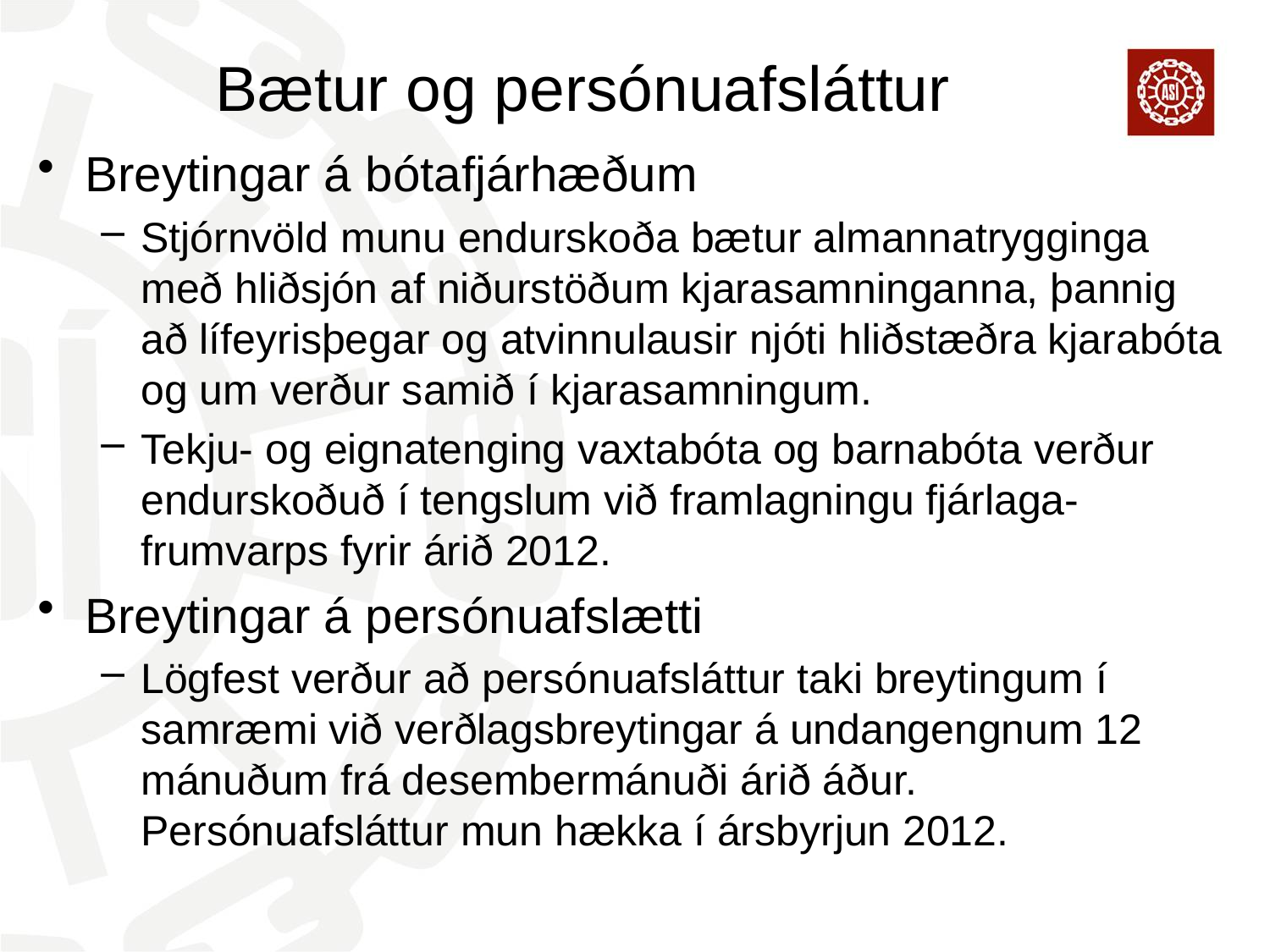

# Bætur og persónuafsláttur
Breytingar á bótafjárhæðum
Stjórnvöld munu endurskoða bætur almannatrygginga með hliðsjón af niðurstöðum kjarasamninganna, þannig að lífeyrisþegar og atvinnulausir njóti hliðstæðra kjarabóta og um verður samið í kjarasamningum.
Tekju- og eignatenging vaxtabóta og barnabóta verður endurskoðuð í tengslum við framlagningu fjárlaga-frumvarps fyrir árið 2012.
Breytingar á persónuafslætti
Lögfest verður að persónuafsláttur taki breytingum í samræmi við verðlagsbreytingar á undangengnum 12 mánuðum frá desembermánuði árið áður. Persónuafsláttur mun hækka í ársbyrjun 2012.